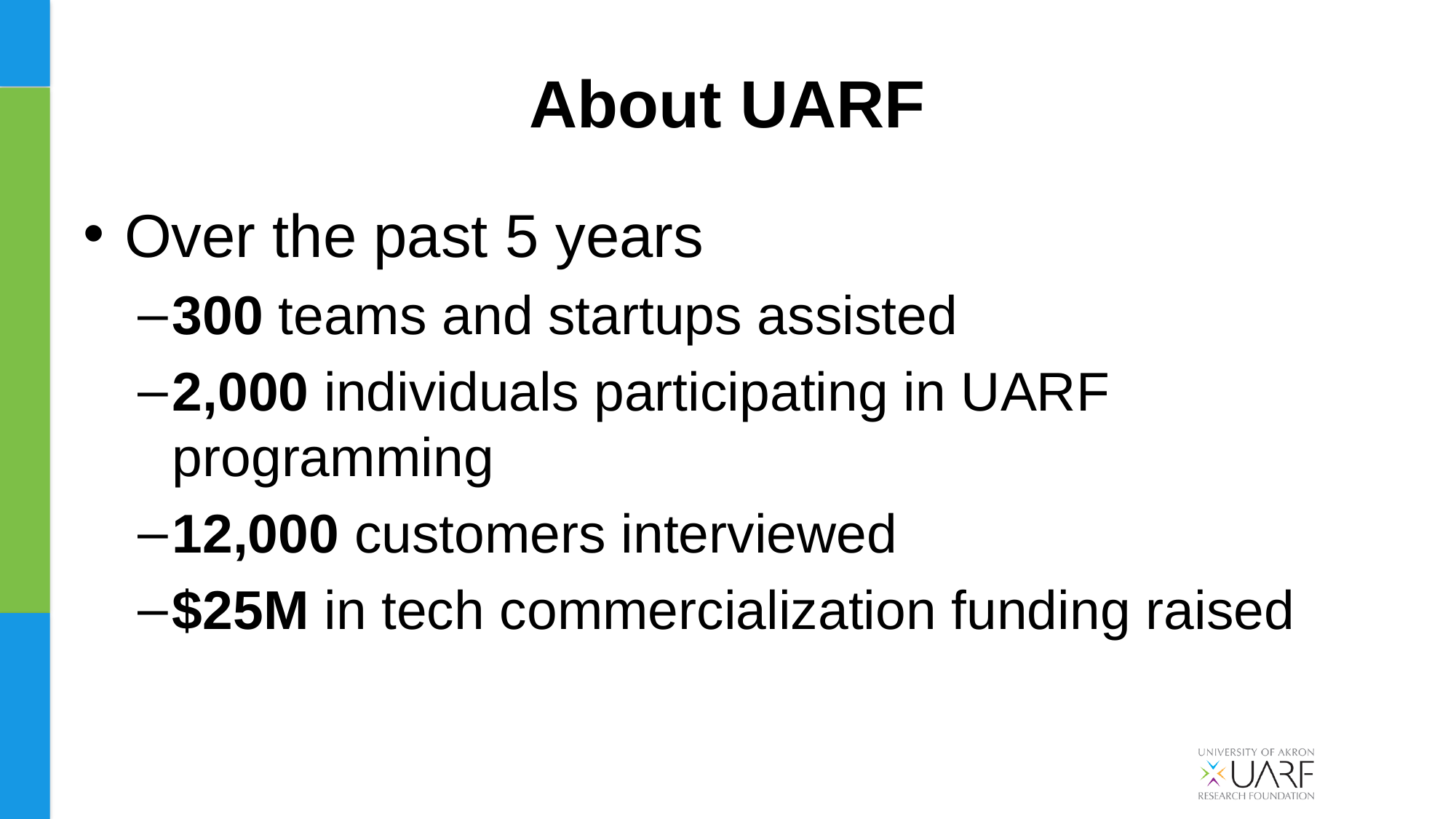

# About UARF
Over the past 5 years
300 teams and startups assisted
2,000 individuals participating in UARF programming
12,000 customers interviewed
$25M in tech commercialization funding raised